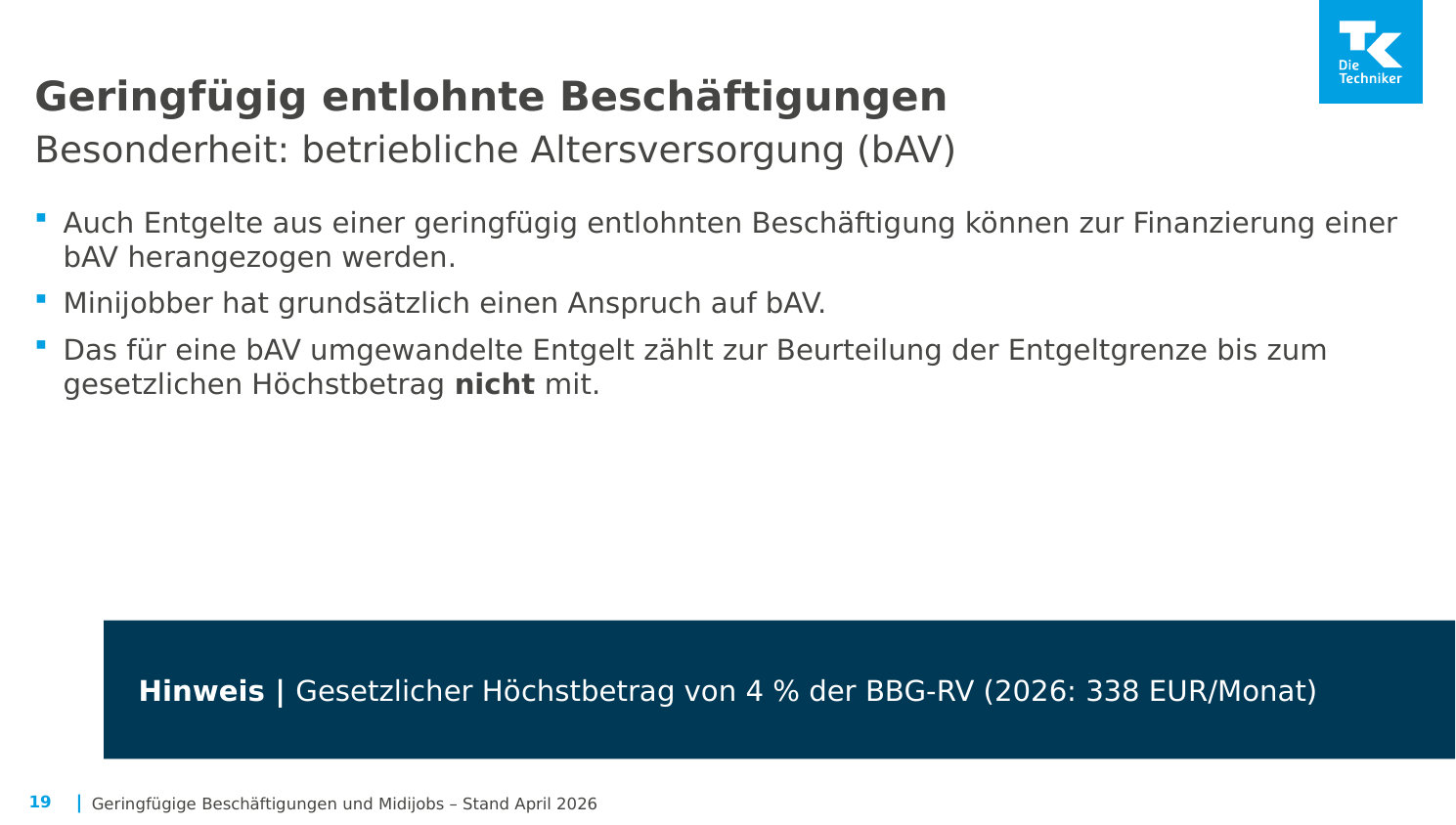

# Geringfügig entlohnte Beschäftigungen Besonderheit: betriebliche Altersversorgung (bAV)
Auch Entgelte aus einer geringfügig entlohnten Beschäftigung können zur Finanzierung einer bAV herangezogen werden.
Minijobber hat grundsätzlich einen Anspruch auf bAV.
Das für eine bAV umgewandelte Entgelt zählt zur Beurteilung der Entgeltgrenze bis zum gesetzlichen Höchstbetrag nicht mit.

Hinweis | Gesetzlicher Höchstbetrag von 4 % der BBG-RV (2026: 338 EUR/Monat)
19
Geringfügige Beschäftigungen und Midijobs – Stand April 2026